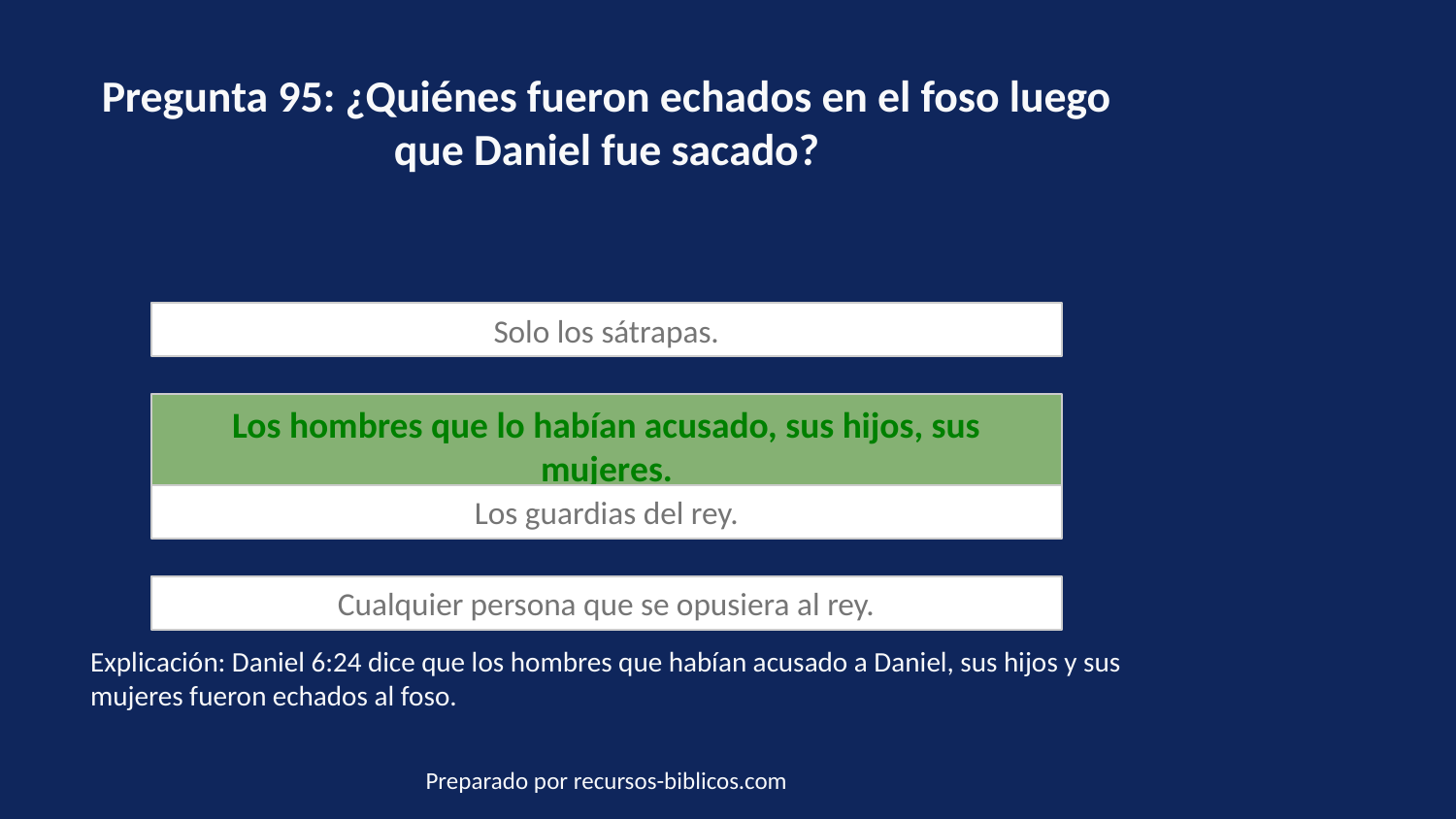

Pregunta 95: ¿Quiénes fueron echados en el foso luego que Daniel fue sacado?
Solo los sátrapas.
Los hombres que lo habían acusado, sus hijos, sus mujeres.
Los guardias del rey.
Cualquier persona que se opusiera al rey.
Explicación: Daniel 6:24 dice que los hombres que habían acusado a Daniel, sus hijos y sus mujeres fueron echados al foso.
Preparado por recursos-biblicos.com